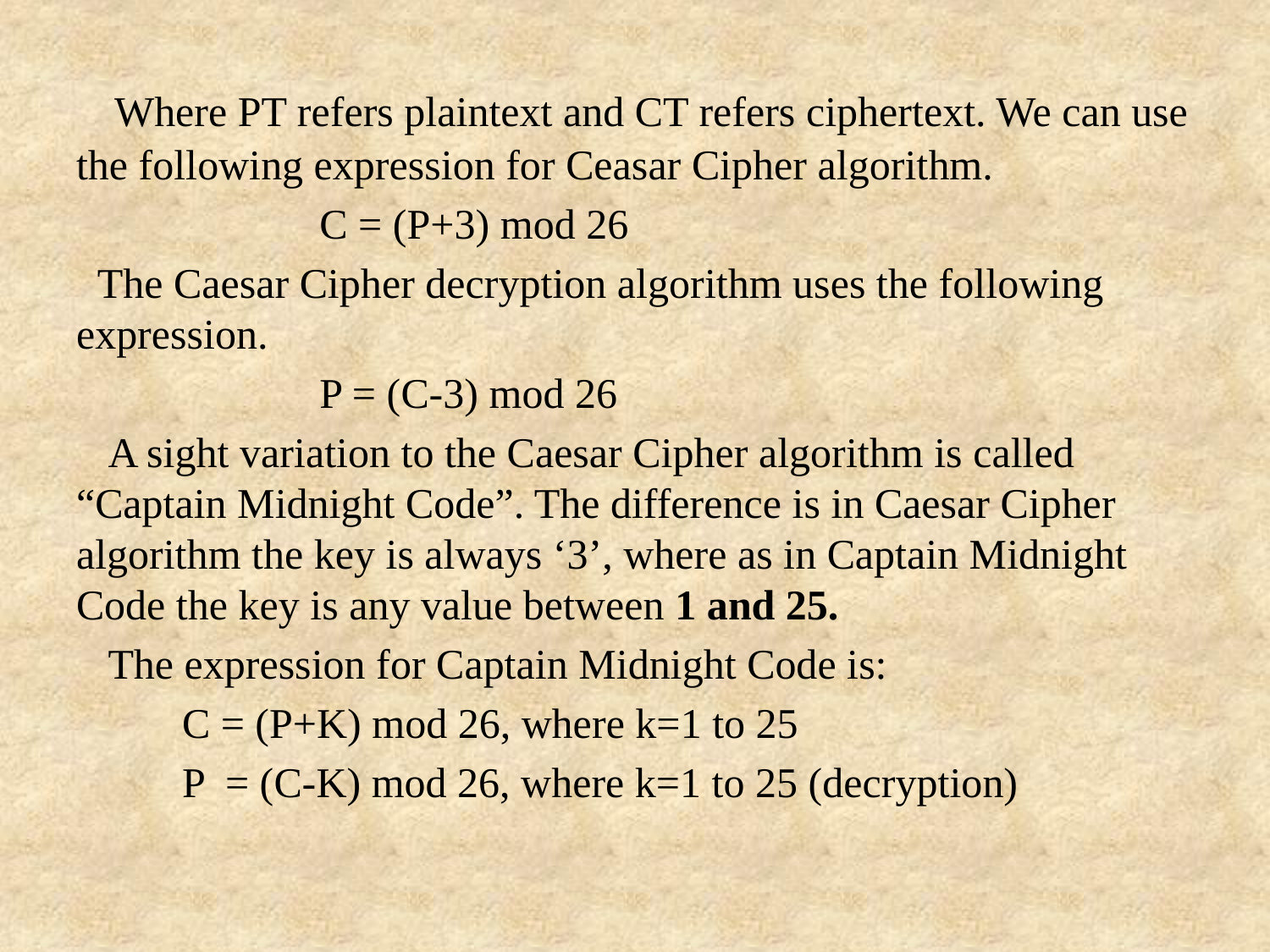

Where PT refers plaintext and CT refers ciphertext. We can use the following expression for Ceasar Cipher algorithm.
                       C = (P+3) mod 26
  The Caesar Cipher decryption algorithm uses the following expression.
                       P = (C-3) mod 26
   A sight variation to the Caesar Cipher algorithm is called “Captain Midnight Code”. The difference is in Caesar Cipher algorithm the key is always ‘3’, where as in Captain Midnight Code the key is any value between 1 and 25.
   The expression for Captain Midnight Code is:
          C = (P+K) mod 26, where k=1 to 25
          P  = (C-K) mod 26, where k=1 to 25 (decryption)